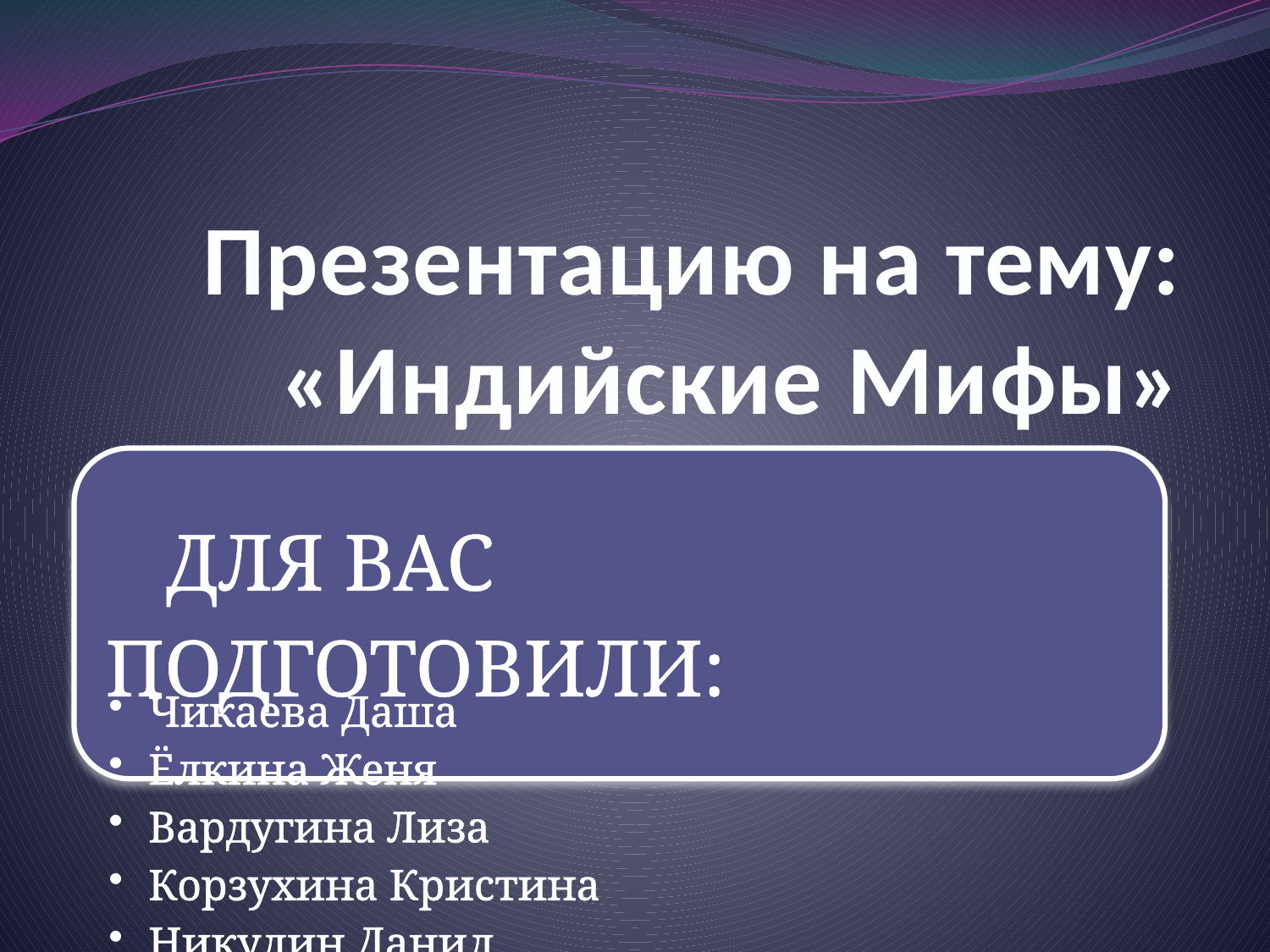

# Презентацию на тему: «Индийские Мифы»
   ДЛЯ ВАС ПОДГОТОВИЛИ:
Чикаева Даша
Ёлкина Женя
Вардугина Лиза
Корзухина Кристина